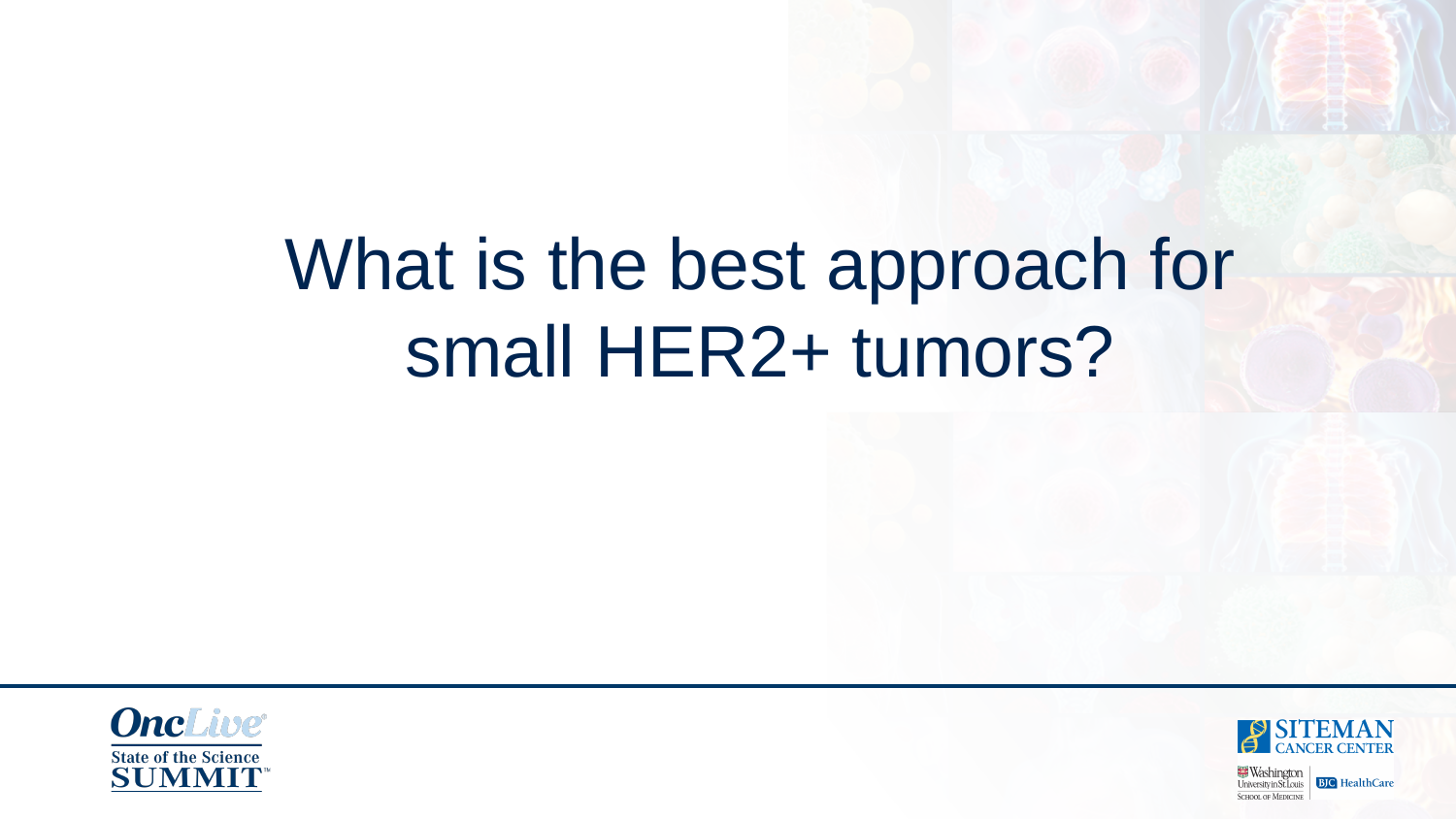

# What is the best approach for small HER2+ tumors?